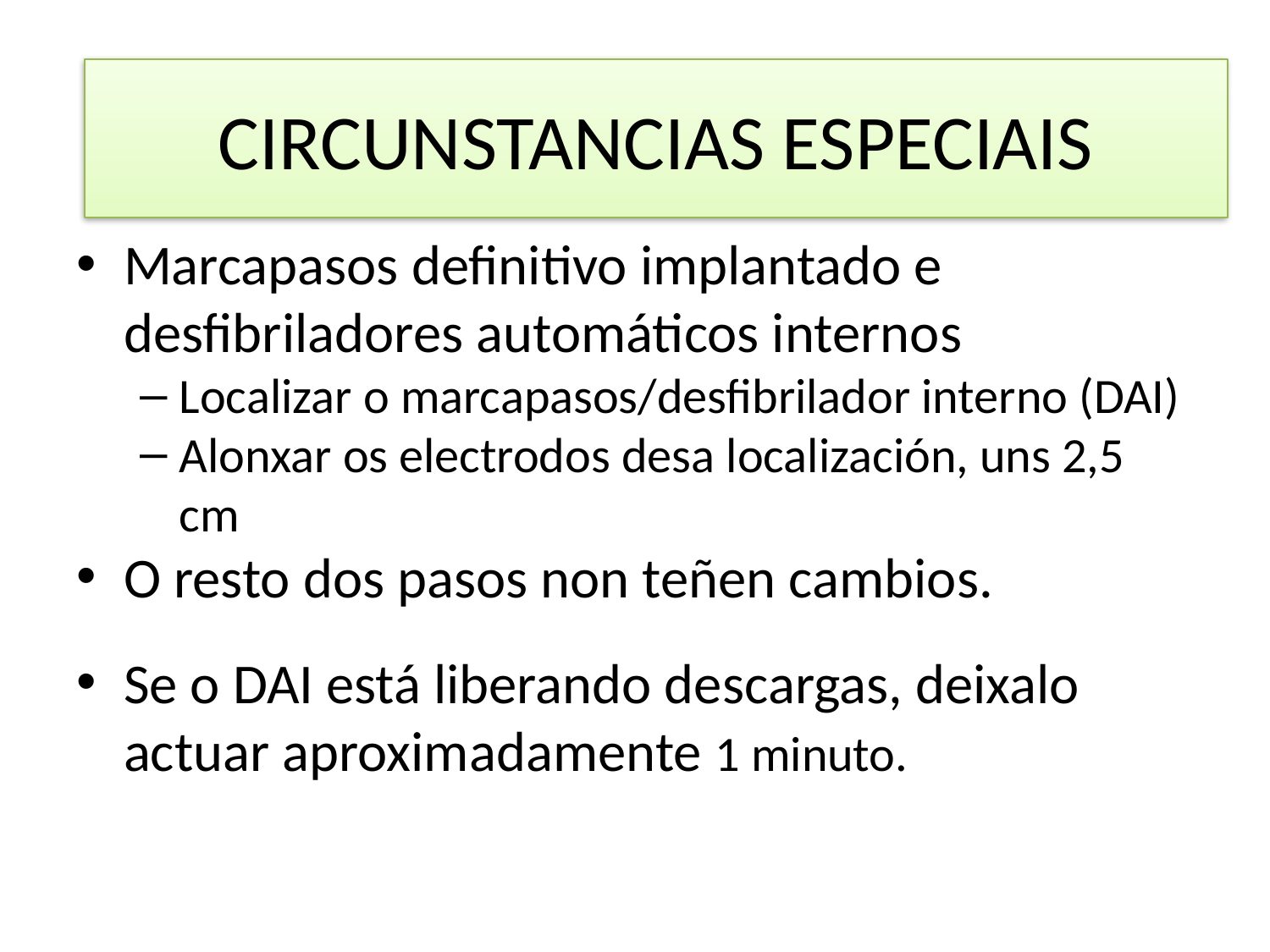

CIRCUNSTANCIAS ESPECIAIS
Marcapasos definitivo implantado e desfibriladores automáticos internos
Localizar o marcapasos/desfibrilador interno (DAI)
Alonxar os electrodos desa localización, uns 2,5 cm
O resto dos pasos non teñen cambios.

Se o DAI está liberando descargas, deixalo actuar aproximadamente 1 minuto.